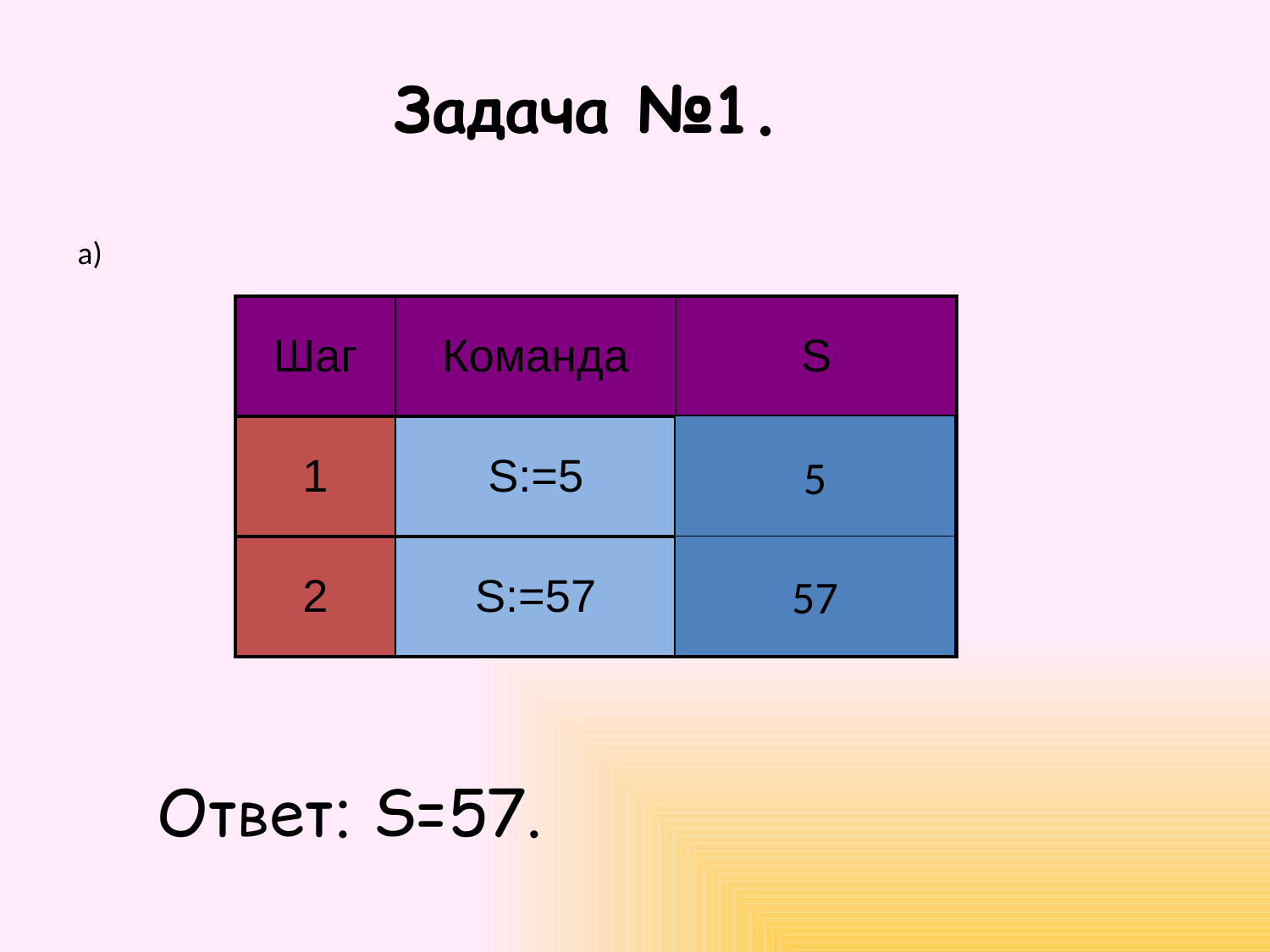

# Задача №1.
а)
| Шаг | Команда | S |
| --- | --- | --- |
| 1 | S:=5 |  |
| 2 | S:=57 |  |
5
57
Ответ: S=57.